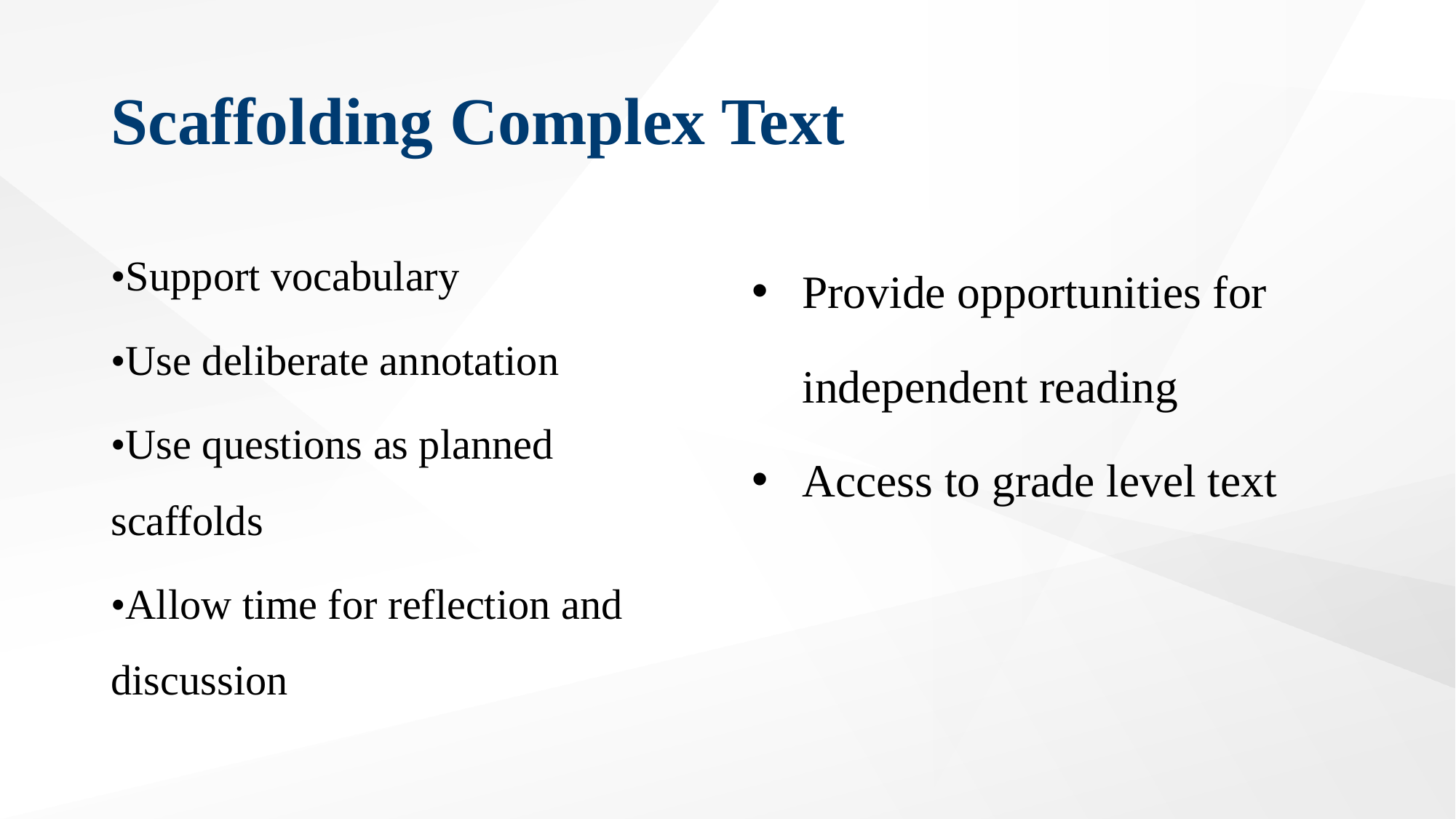

# Scaffolding Complex Text
•Support vocabulary
•Use deliberate annotation
•Use questions as planned scaffolds
•Allow time for reflection and discussion

Provide opportunities for independent reading
Access to grade level text